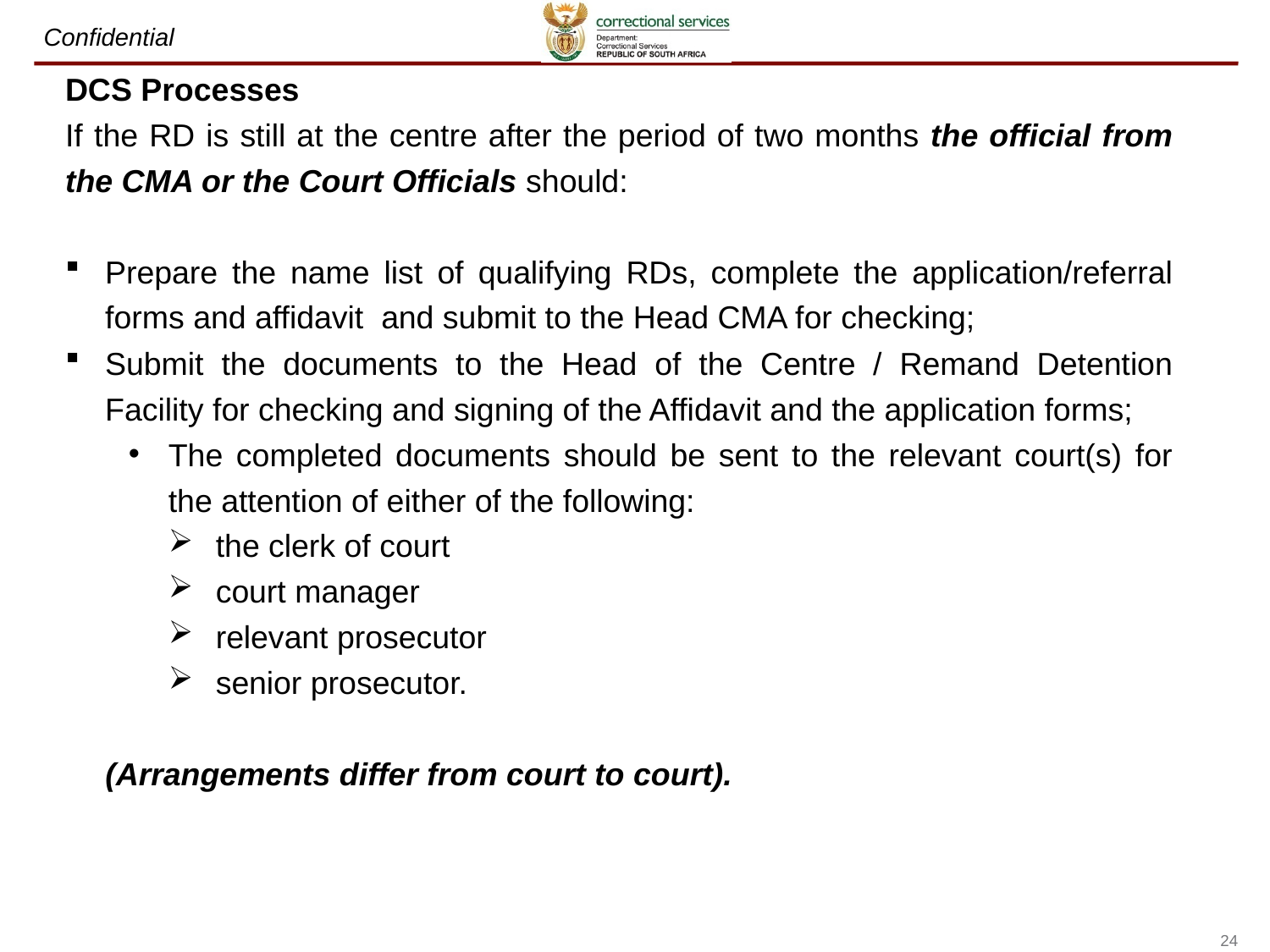

DCS Processes
If the RD is still at the centre after the period of two months the official from the CMA or the Court Officials should:

Prepare the name list of qualifying RDs, complete the application/referral forms and affidavit  and submit to the Head CMA for checking;
Submit the documents to the Head of the Centre / Remand Detention Facility for checking and signing of the Affidavit and the application forms;
The completed documents should be sent to the relevant court(s) for the attention of either of the following:
the clerk of court
court manager
relevant prosecutor
senior prosecutor.

(Arrangements differ from court to court).